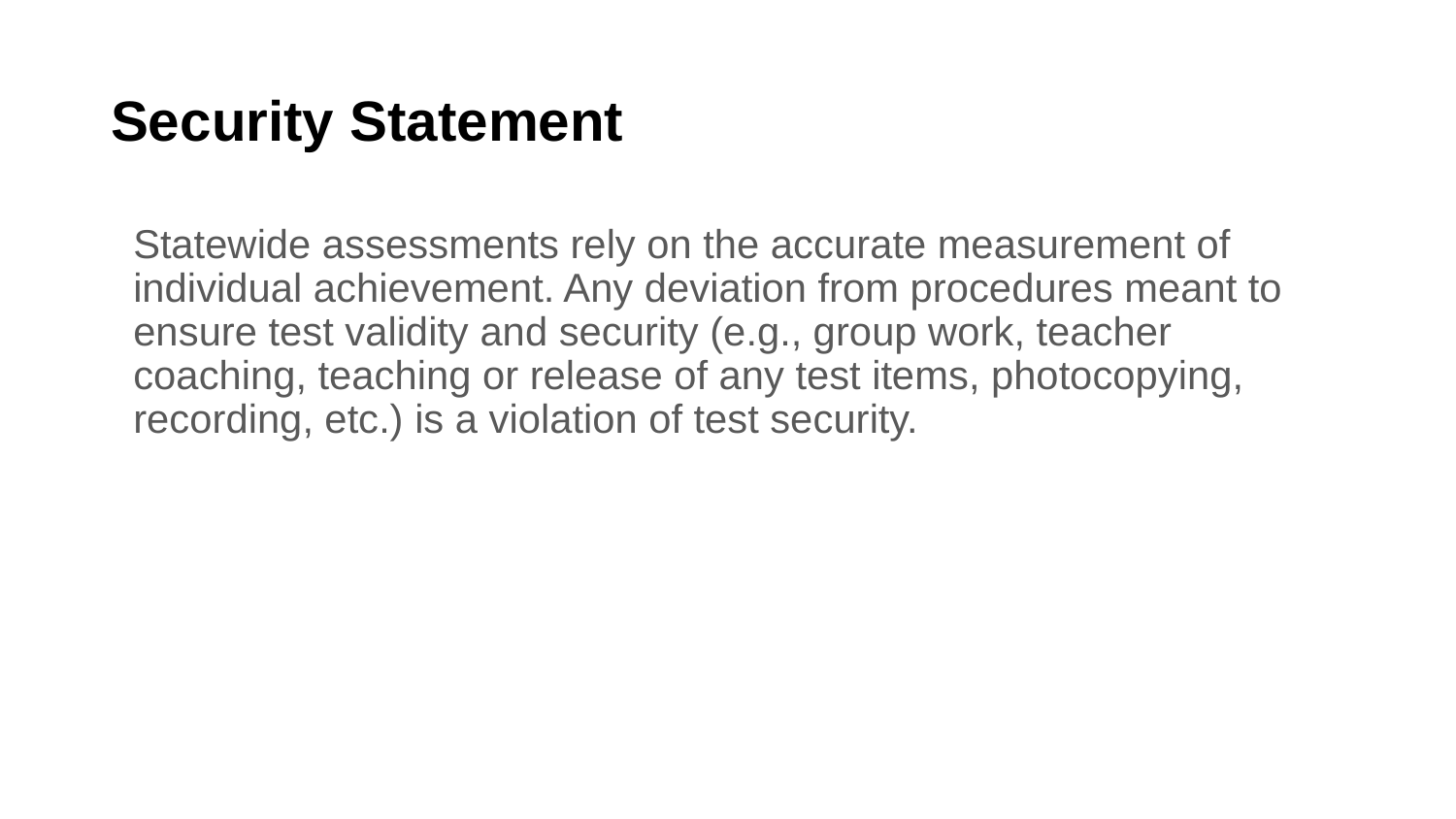

# Security Statement
Statewide assessments rely on the accurate measurement of individual achievement. Any deviation from procedures meant to ensure test validity and security (e.g., group work, teacher coaching, teaching or release of any test items, photocopying, recording, etc.) is a violation of test security.